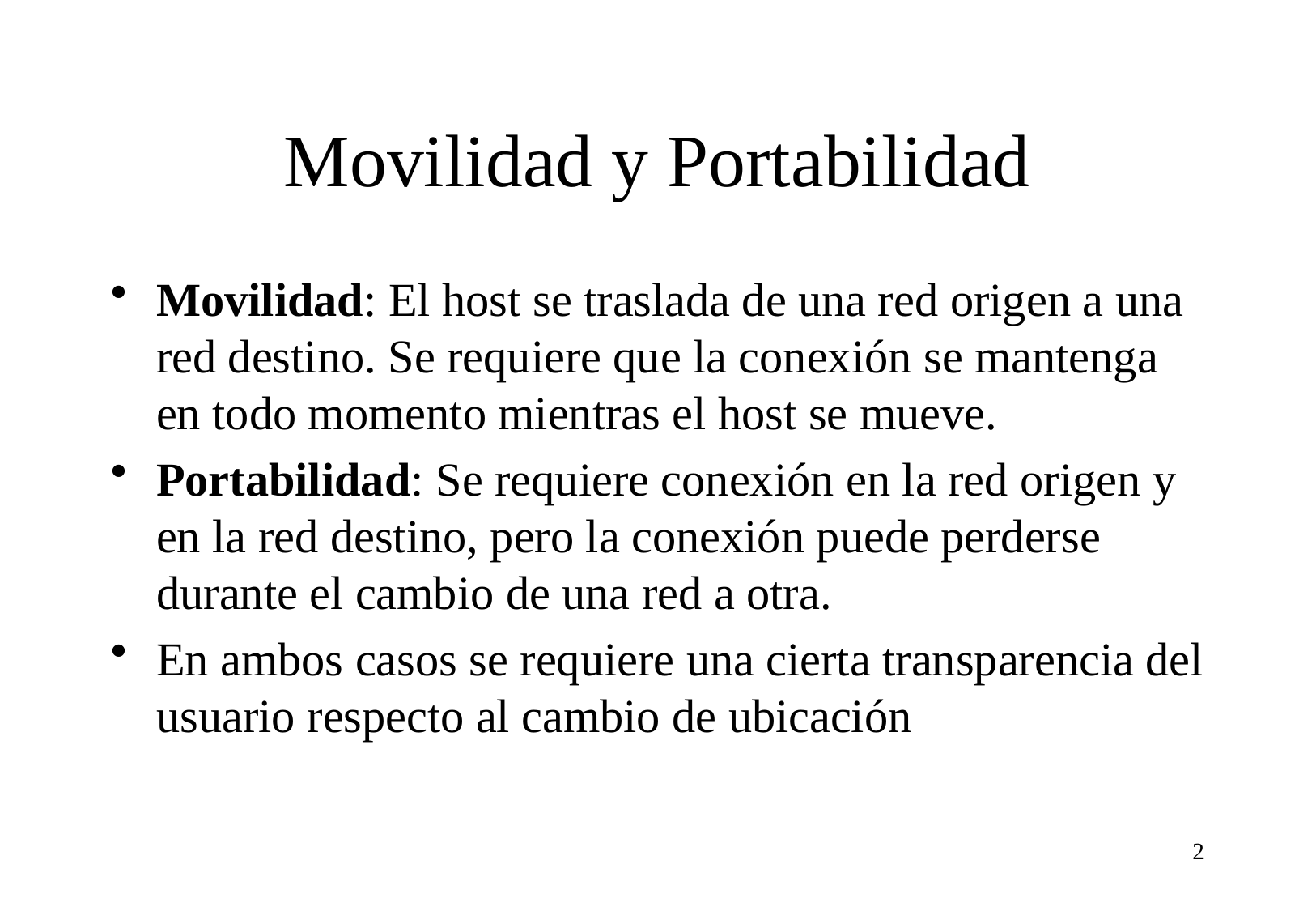

# Movilidad y Portabilidad
Movilidad: El host se traslada de una red origen a una red destino. Se requiere que la conexión se mantenga en todo momento mientras el host se mueve.
Portabilidad: Se requiere conexión en la red origen y en la red destino, pero la conexión puede perderse durante el cambio de una red a otra.
En ambos casos se requiere una cierta transparencia del usuario respecto al cambio de ubicación
2